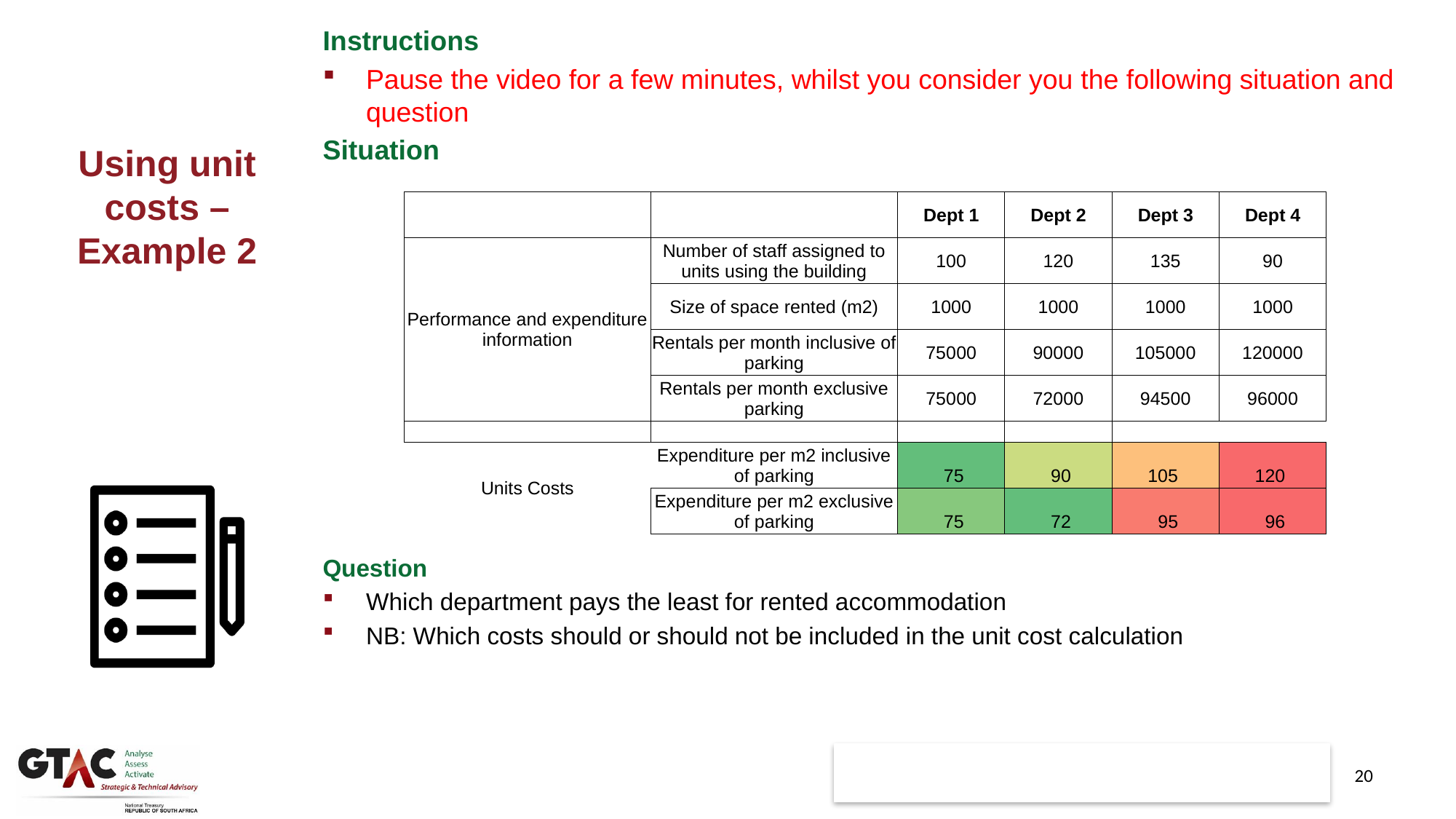

Instructions
Pause the video for a few minutes, whilst you consider you the following situation and question
Situation

Question
Which department pays the least for rented accommodation
NB: Which costs should or should not be included in the unit cost calculation

Using unit costs – Example 2

|  |  | Dept 1 | Dept 2 | Dept 3 | Dept 4 |
| --- | --- | --- | --- | --- | --- |
| Performance and expenditure information | Number of staff assigned to units using the building | 100 | 120 | 135 | 90 |
|  | Size of space rented (m2) | 1000 | 1000 | 1000 | 1000 |
|  | Rentals per month inclusive of parking | 75000 | 90000 | 105000 | 120000 |
|  | Rentals per month exclusive parking | 75000 | 72000 | 94500 | 96000 |
|  |  |  |  |  |  |
| Units Costs | Expenditure per m2 inclusive of parking | 75 | 90 | 105 | 120 |
|  | Expenditure per m2 exclusive of parking | 75 | 72 | 95 | 96 |
20